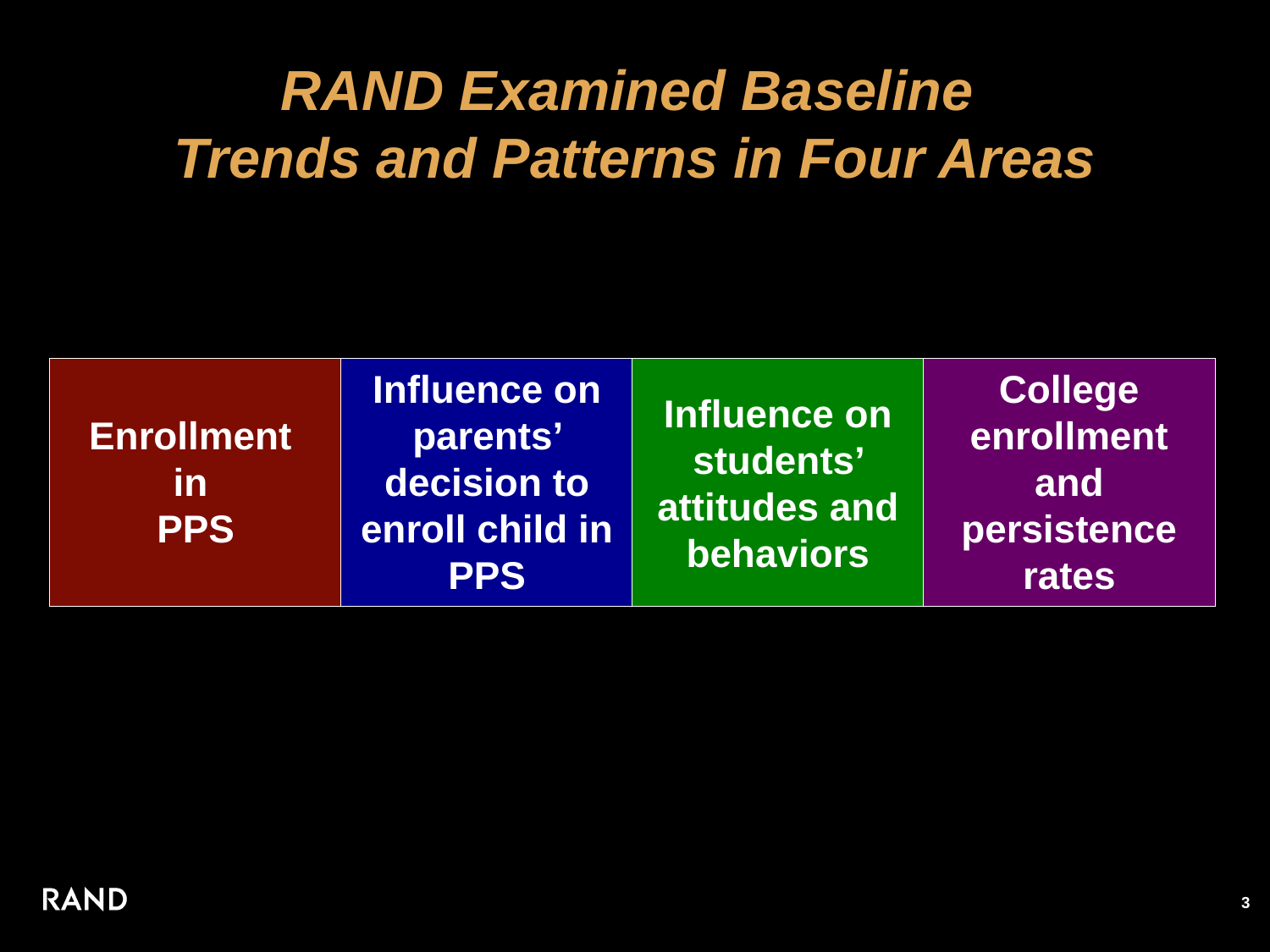

# RAND Examined Baseline Trends and Patterns in Four Areas
Enrollment
in
PPS

Influence on parents’ decision to enroll child in PPS
Influence on students’ attitudes and behaviors
College enrollment and persistence rates